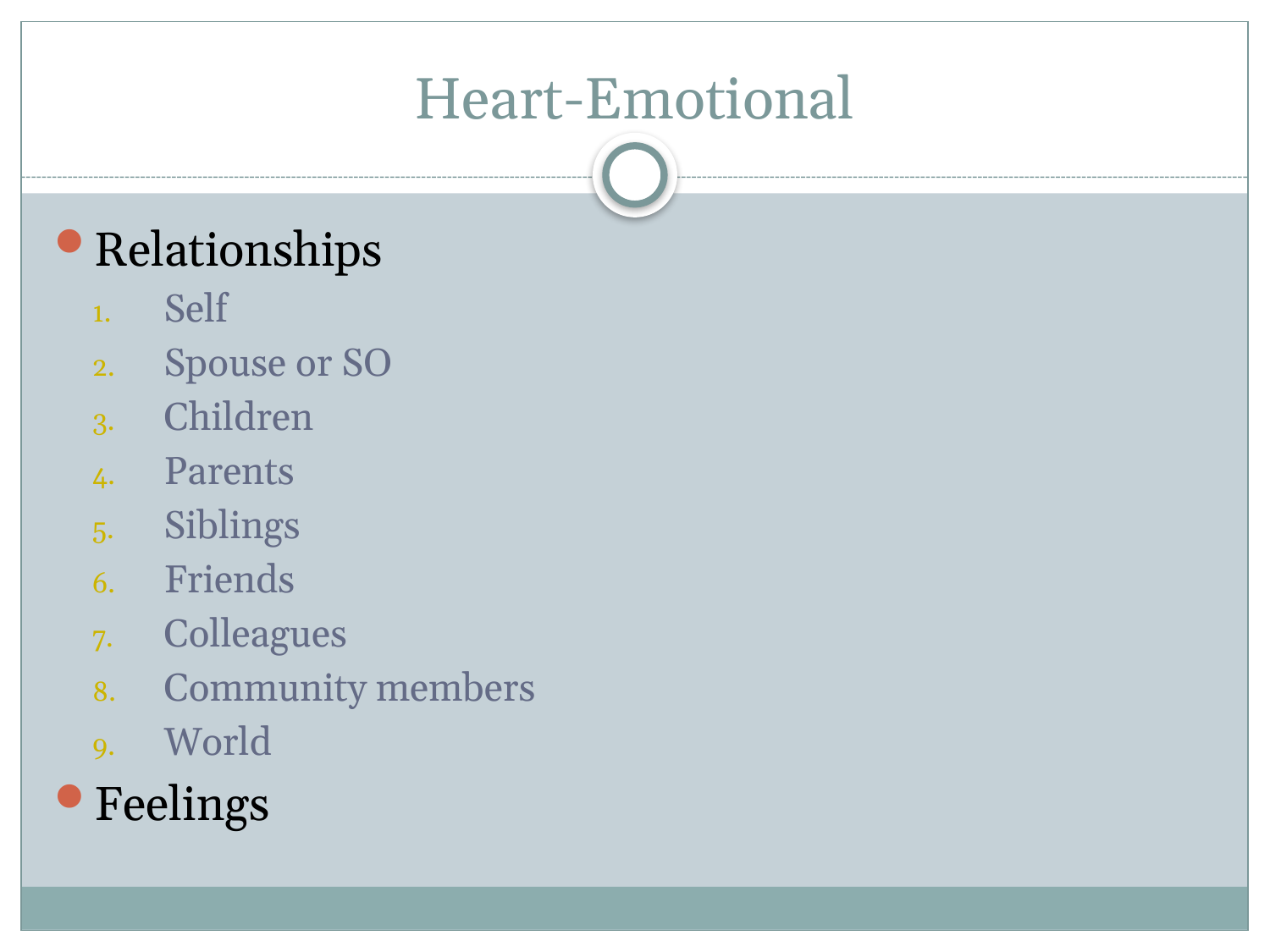

# Heart-Emotional
Relationships
Self
Spouse or SO
Children
Parents
Siblings
Friends
Colleagues
Community members
World
Feelings